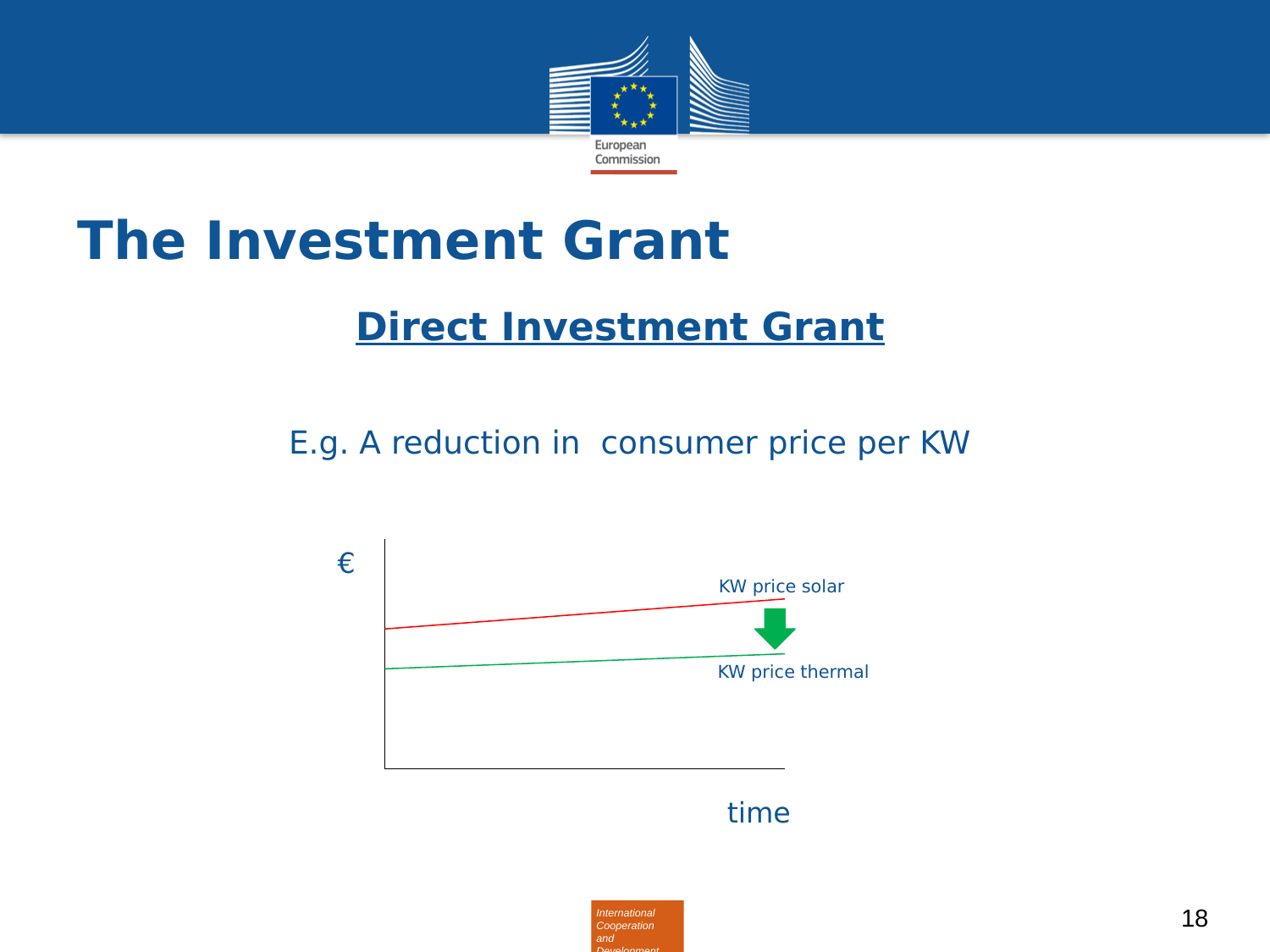

# The Investment Grant
Direct Investment Grant

E.g. A reduction in  consumer price per KW
€
KW price solar

KW price thermal
time
18